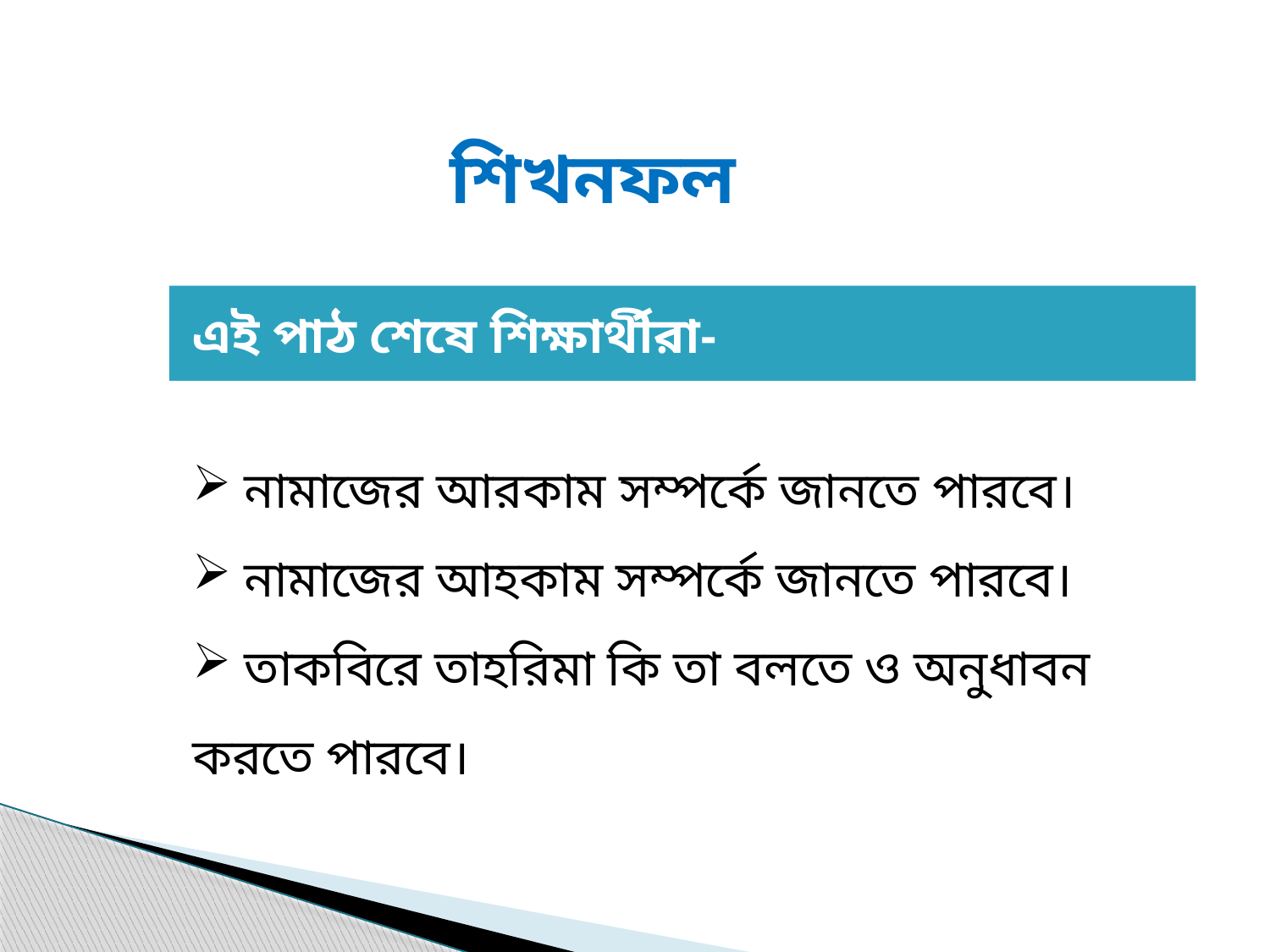

শিখনফল

এই পাঠ শেষে শিক্ষার্থীরা-
 নামাজের আরকাম সম্পর্কে জানতে পারবে।
 নামাজের আহকাম সম্পর্কে জানতে পারবে।
 তাকবিরে তাহরিমা কি তা বলতে ও অনুধাবন করতে পারবে।